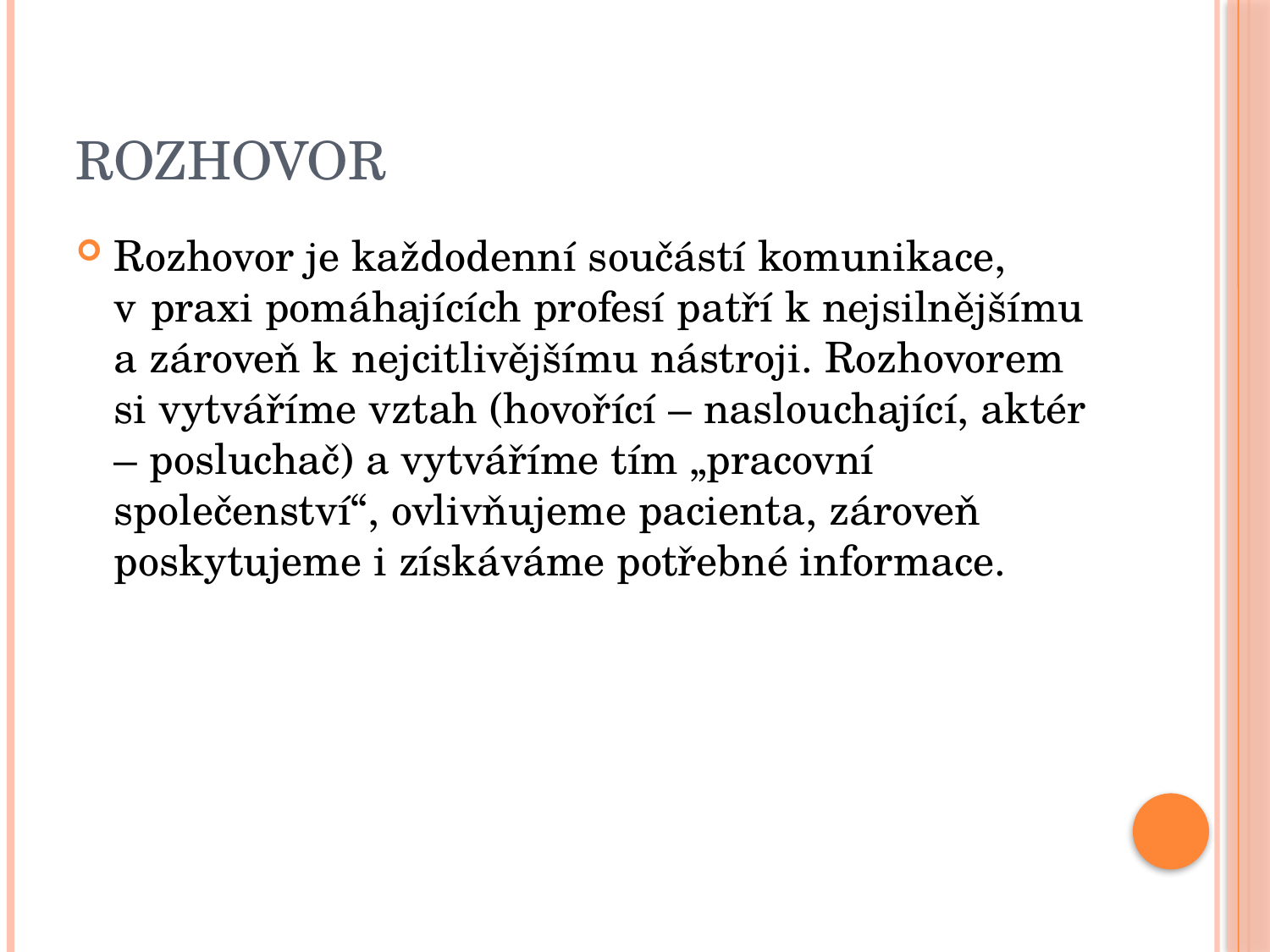

# ROZHOVOR
Rozhovor je každodenní součástí komunikace, v praxi pomáhajících profesí patří k nejsilnějšímu a zároveň k nejcitlivějšímu nástroji. Rozhovorem si vytváříme vztah (hovořící – naslouchající, aktér – posluchač) a vytváříme tím „pracovní společenství“, ovlivňujeme pacienta, zároveň poskytujeme i získáváme potřebné informace.